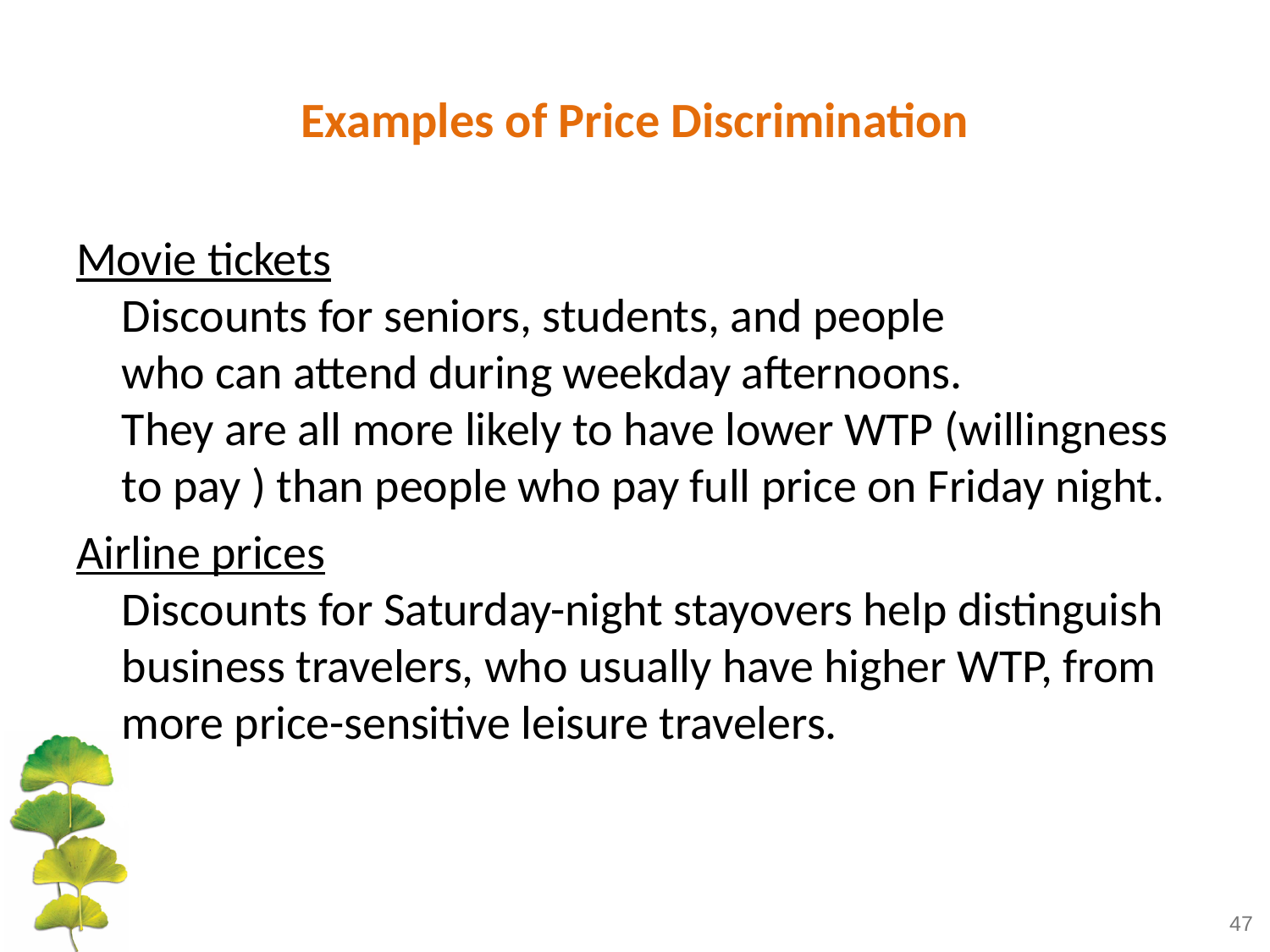

Examples of Price Discrimination
Movie tickets
Discounts for seniors, students, and people
who can attend during weekday afternoons.
They are all more likely to have lower WTP (willingness to pay ) than people who pay full price on Friday night.
Airline prices
Discounts for Saturday-night stayovers help distinguish business travelers, who usually have higher WTP, from more price-sensitive leisure travelers.
47